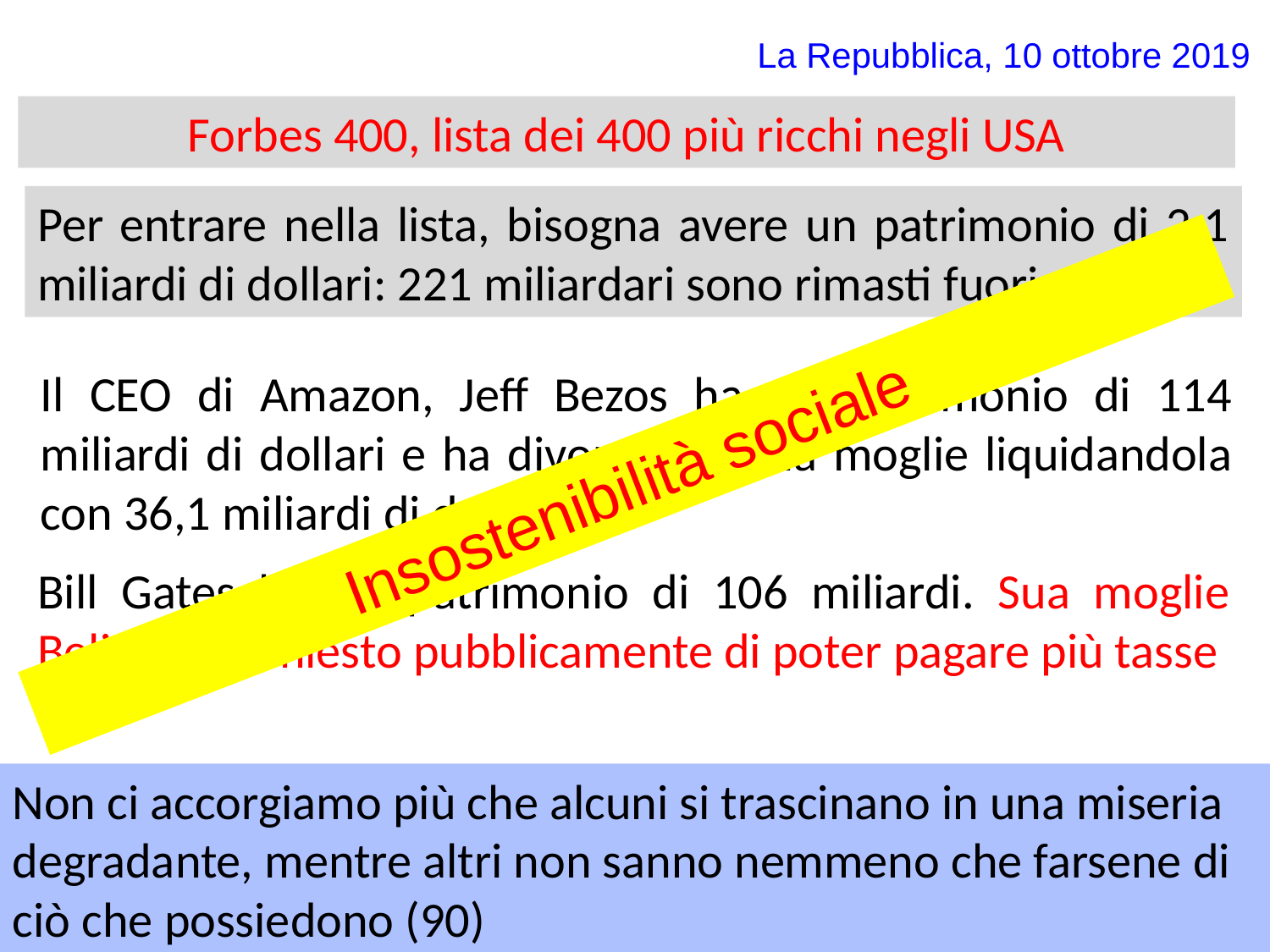

La Repubblica, 10 ottobre 2019
Forbes 400, lista dei 400 più ricchi negli USA
Per entrare nella lista, bisogna avere un patrimonio di 2,1 miliardi di dollari: 221 miliardari sono rimasti fuori
Il CEO di Amazon, Jeff Bezos ha un patrimonio di 114 miliardi di dollari e ha divorziato dalla moglie liquidandola con 36,1 miliardi di dollari
Insostenibilità sociale
Bill Gates ha un patrimonio di 106 miliardi. Sua moglie Belinda ha chiesto pubblicamente di poter pagare più tasse
Non ci accorgiamo più che alcuni si trascinano in una miseria degradante, mentre altri non sanno nemmeno che farsene di ciò che possiedono (90)